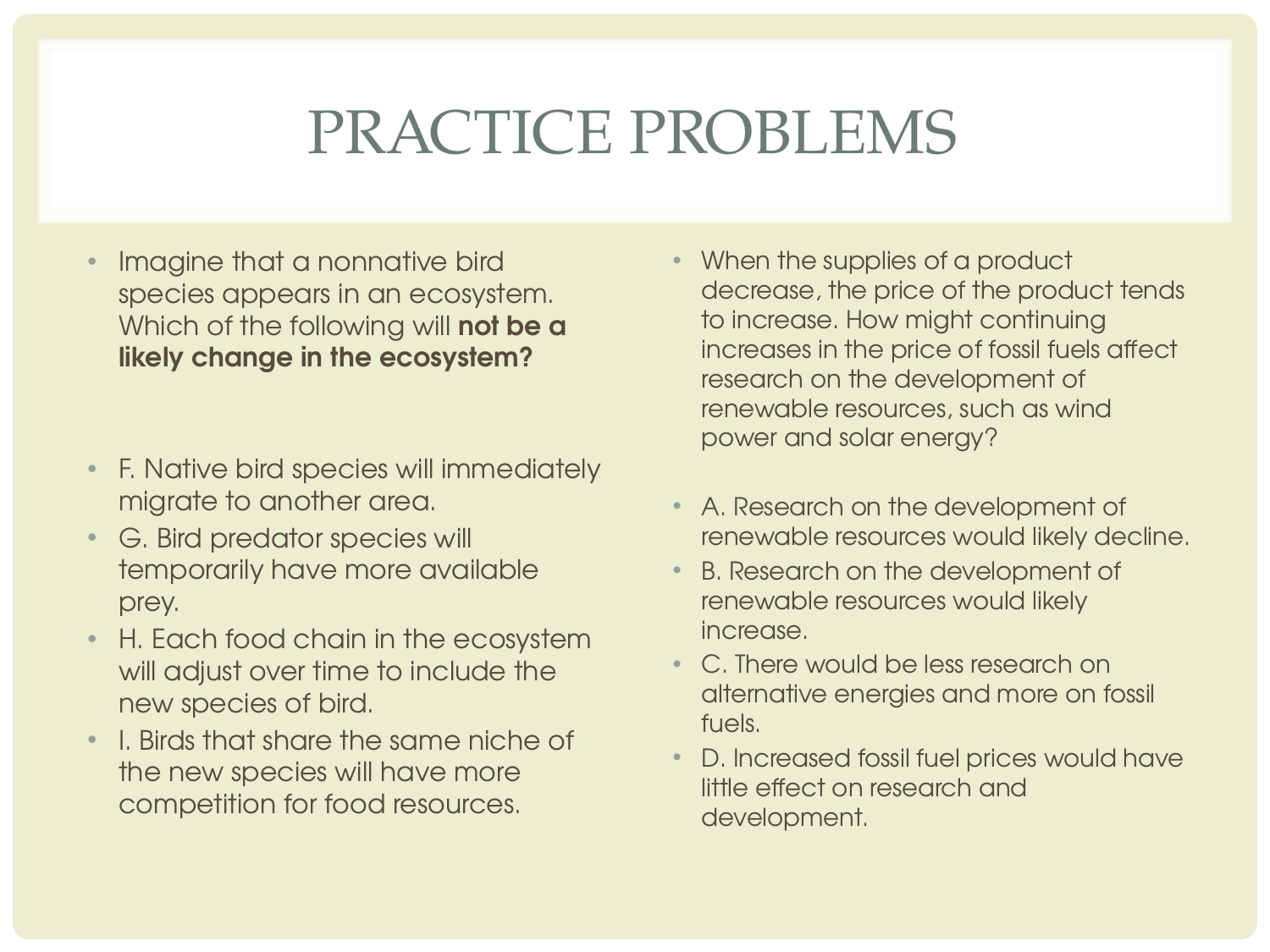

# Practice problems
Imagine that a nonnative bird species appears in an ecosystem. Which of the following will not be a likely change in the ecosystem?

F. Native bird species will immediately migrate to another area.
G. Bird predator species will temporarily have more available prey.
H. Each food chain in the ecosystem will adjust over time to include the new species of bird.
I. Birds that share the same niche of the new species will have more competition for food resources.
When the supplies of a product decrease, the price of the product tends to increase. How might continuing increases in the price of fossil fuels affect research on the development of renewable resources, such as wind power and solar energy?

A. Research on the development of renewable resources would likely decline.
B. Research on the development of renewable resources would likely increase.
C. There would be less research on alternative energies and more on fossil fuels.
D. Increased fossil fuel prices would have little effect on research and development.